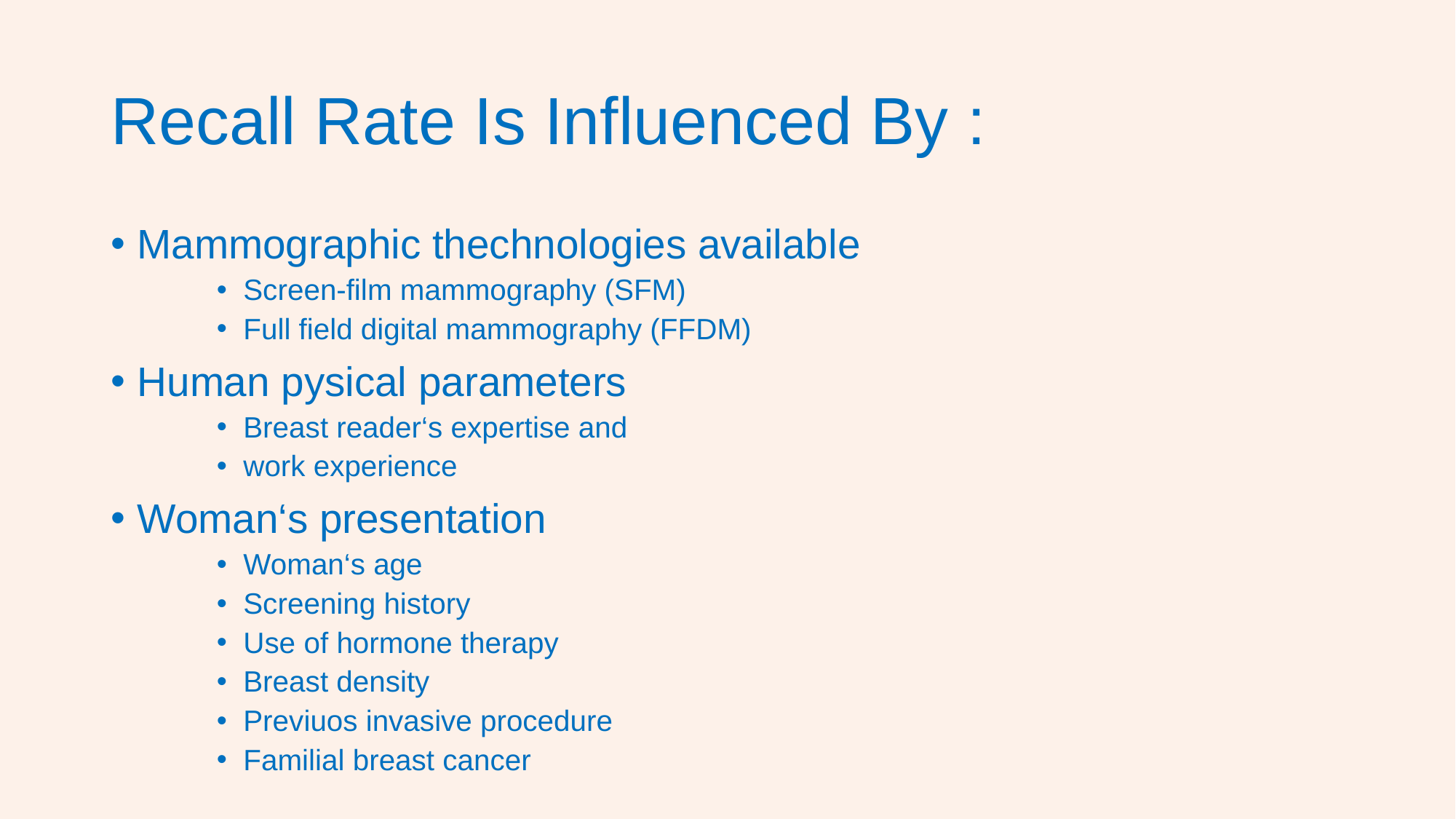

# Recall Rate Is Influenced By :
Mammographic thechnologies available
Screen-film mammography (SFM)
Full field digital mammography (FFDM)
Human pysical parameters
Breast reader‘s expertise and
work experience
Woman‘s presentation
Woman‘s age
Screening history
Use of hormone therapy
Breast density
Previuos invasive procedure
Familial breast cancer